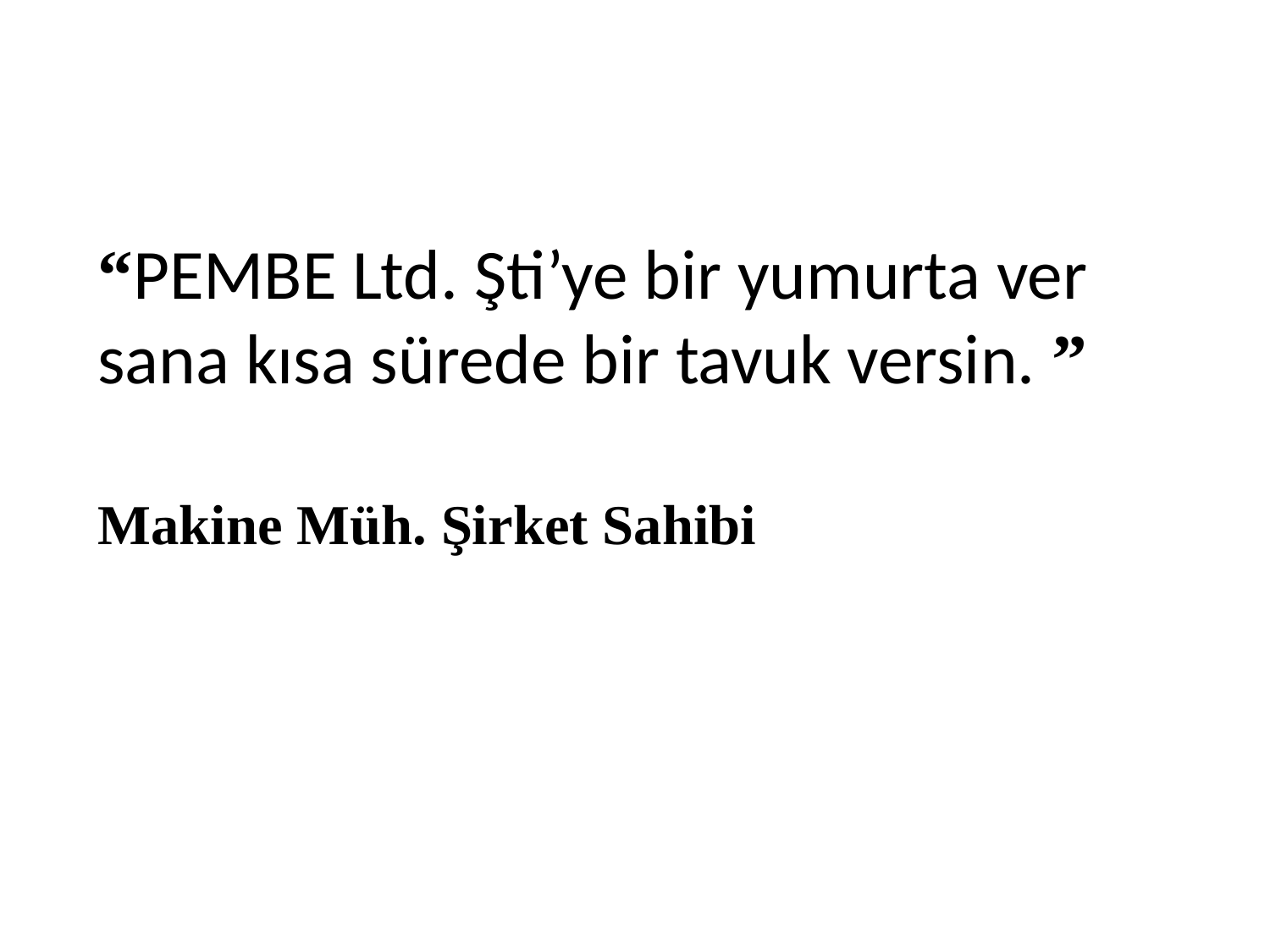

“PEMBE Ltd. Şti’ye bir yumurta ver sana kısa sürede bir tavuk versin. ”

Makine Müh. Şirket Sahibi